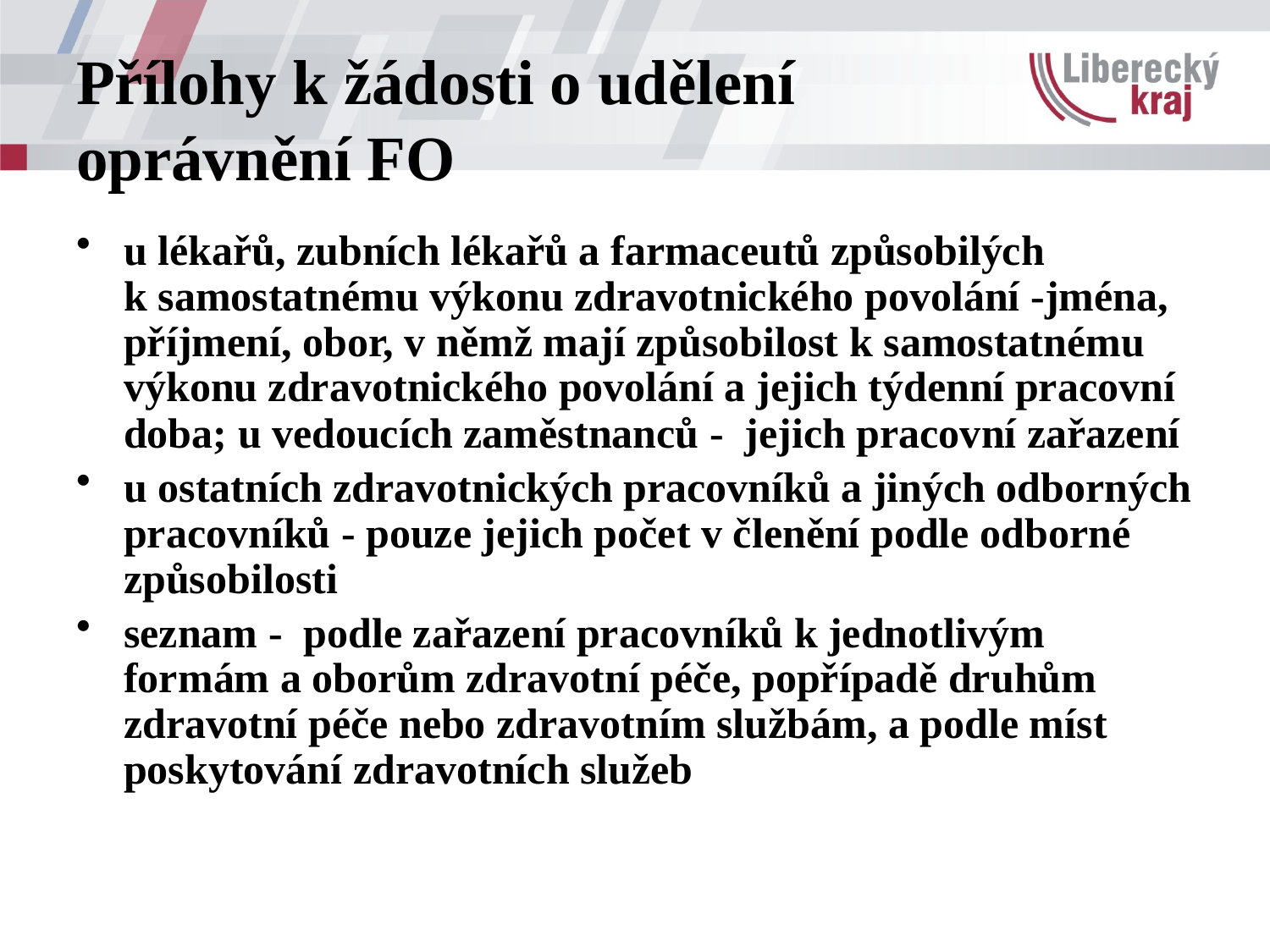

# Přílohy k žádosti o udělení oprávnění FO
u lékařů, zubních lékařů a farmaceutů způsobilých k samostatnému výkonu zdravotnického povolání -jména, příjmení, obor, v němž mají způsobilost k samostatnému výkonu zdravotnického povolání a jejich týdenní pracovní doba; u vedoucích zaměstnanců -  jejich pracovní zařazení
u ostatních zdravotnických pracovníků a jiných odborných pracovníků - pouze jejich počet v členění podle odborné způsobilosti
seznam -  podle zařazení pracovníků k jednotlivým formám a oborům zdravotní péče, popřípadě druhům zdravotní péče nebo zdravotním službám, a podle míst poskytování zdravotních služeb